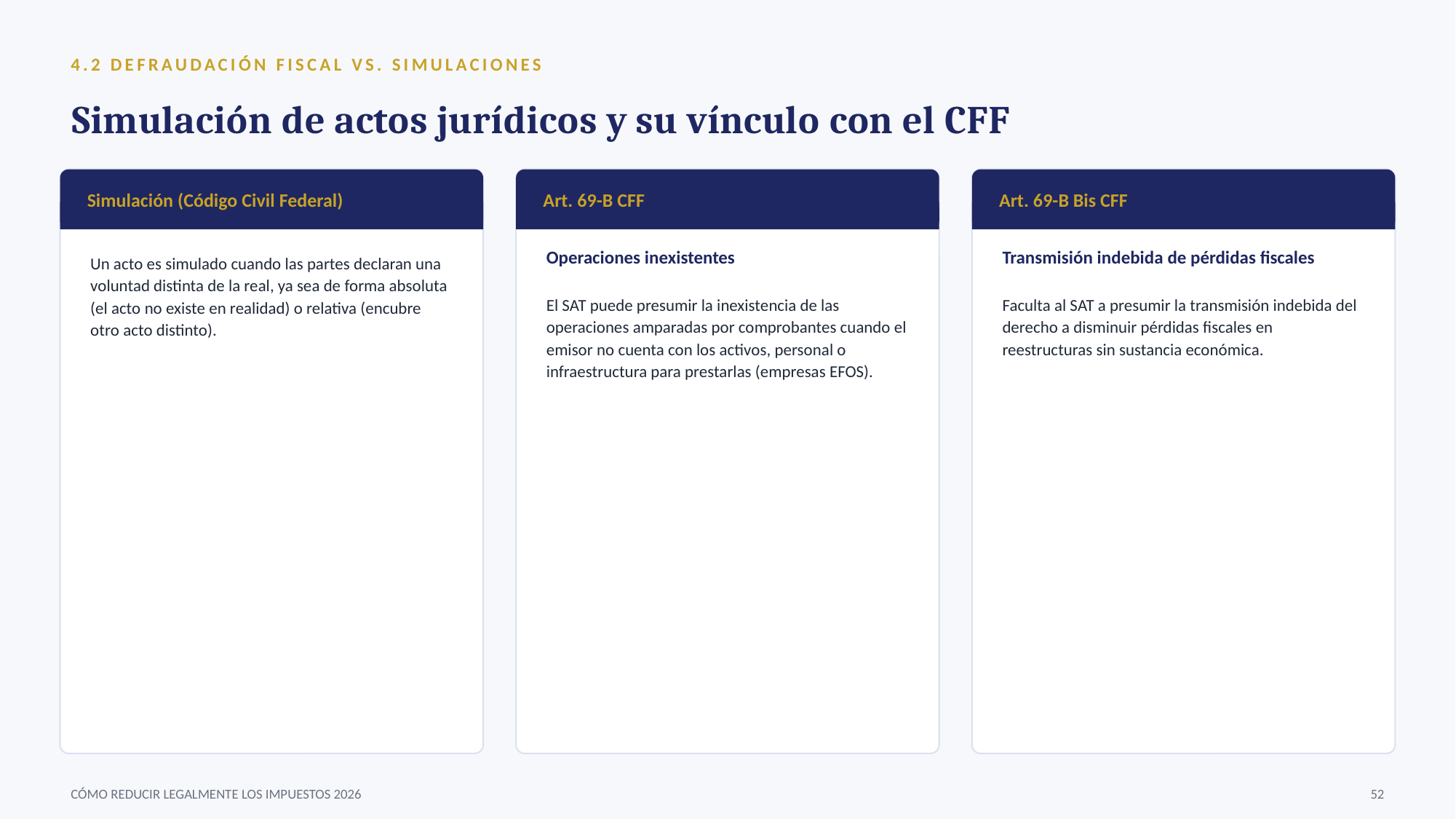

4.2 DEFRAUDACIÓN FISCAL VS. SIMULACIONES
Simulación de actos jurídicos y su vínculo con el CFF

Simulación (Código Civil Federal)

Art. 69-B CFF

Art. 69-B Bis CFF

Operaciones inexistentes
Transmisión indebida de pérdidas fiscales
Un acto es simulado cuando las partes declaran una voluntad distinta de la real, ya sea de forma absoluta (el acto no existe en realidad) o relativa (encubre otro acto distinto).
El SAT puede presumir la inexistencia de las operaciones amparadas por comprobantes cuando el emisor no cuenta con los activos, personal o infraestructura para prestarlas (empresas EFOS).
Faculta al SAT a presumir la transmisión indebida del derecho a disminuir pérdidas fiscales en reestructuras sin sustancia económica.
CÓMO REDUCIR LEGALMENTE LOS IMPUESTOS 2026
52